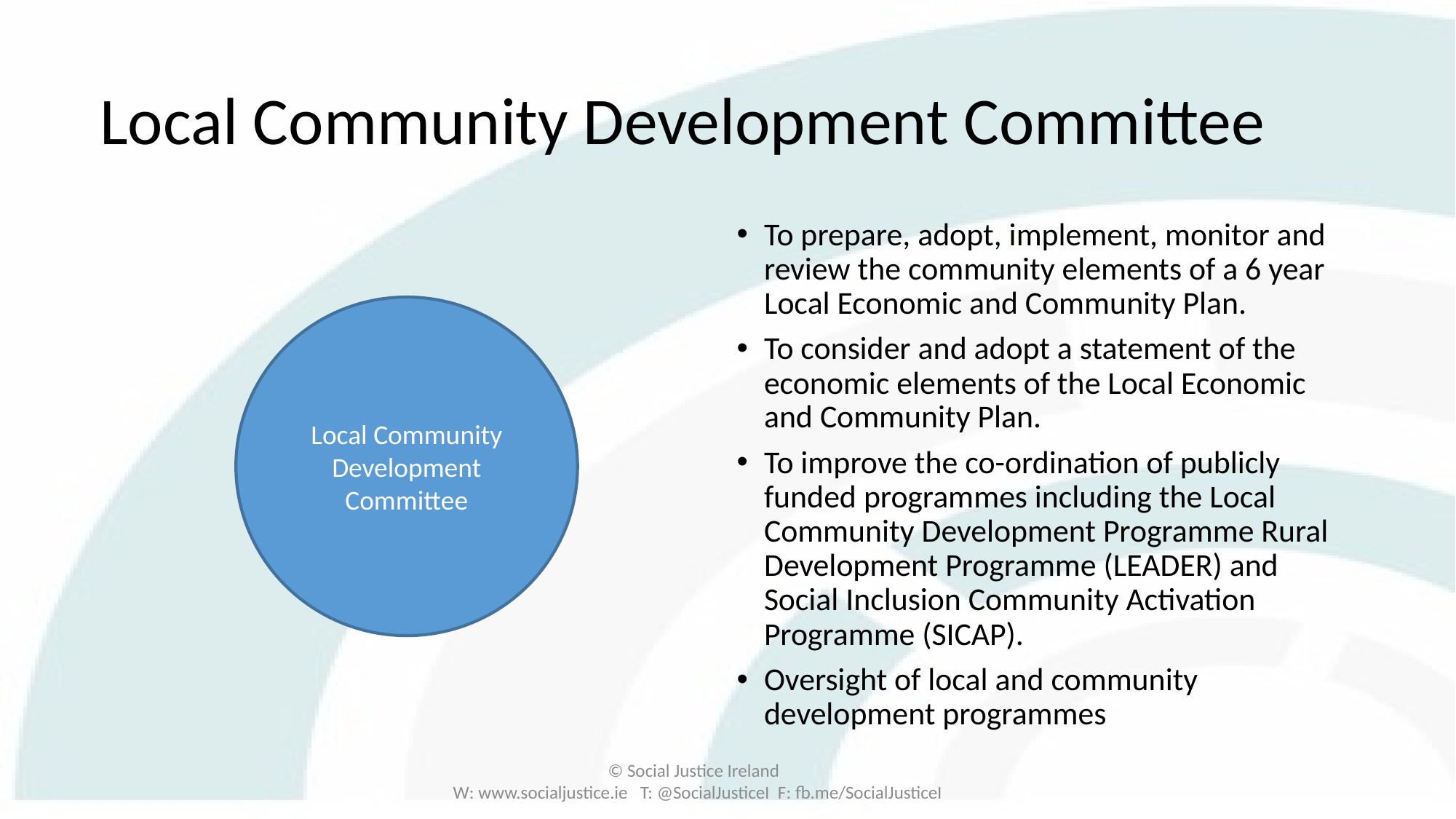

# Local Community Development Committee
To prepare, adopt, implement, monitor and review the community elements of a 6 year Local Economic and Community Plan.
To consider and adopt a statement of the economic elements of the Local Economic and Community Plan.
To improve the co-ordination of publicly funded programmes including the Local Community Development Programme Rural Development Programme (LEADER) and Social Inclusion Community Activation Programme (SICAP).
Oversight of local and community development programmes
Local Community Development Committee
© Social Justice Ireland
W: www.socialjustice.ie   T: @SocialJusticeI  F: fb.me/SocialJusticeI